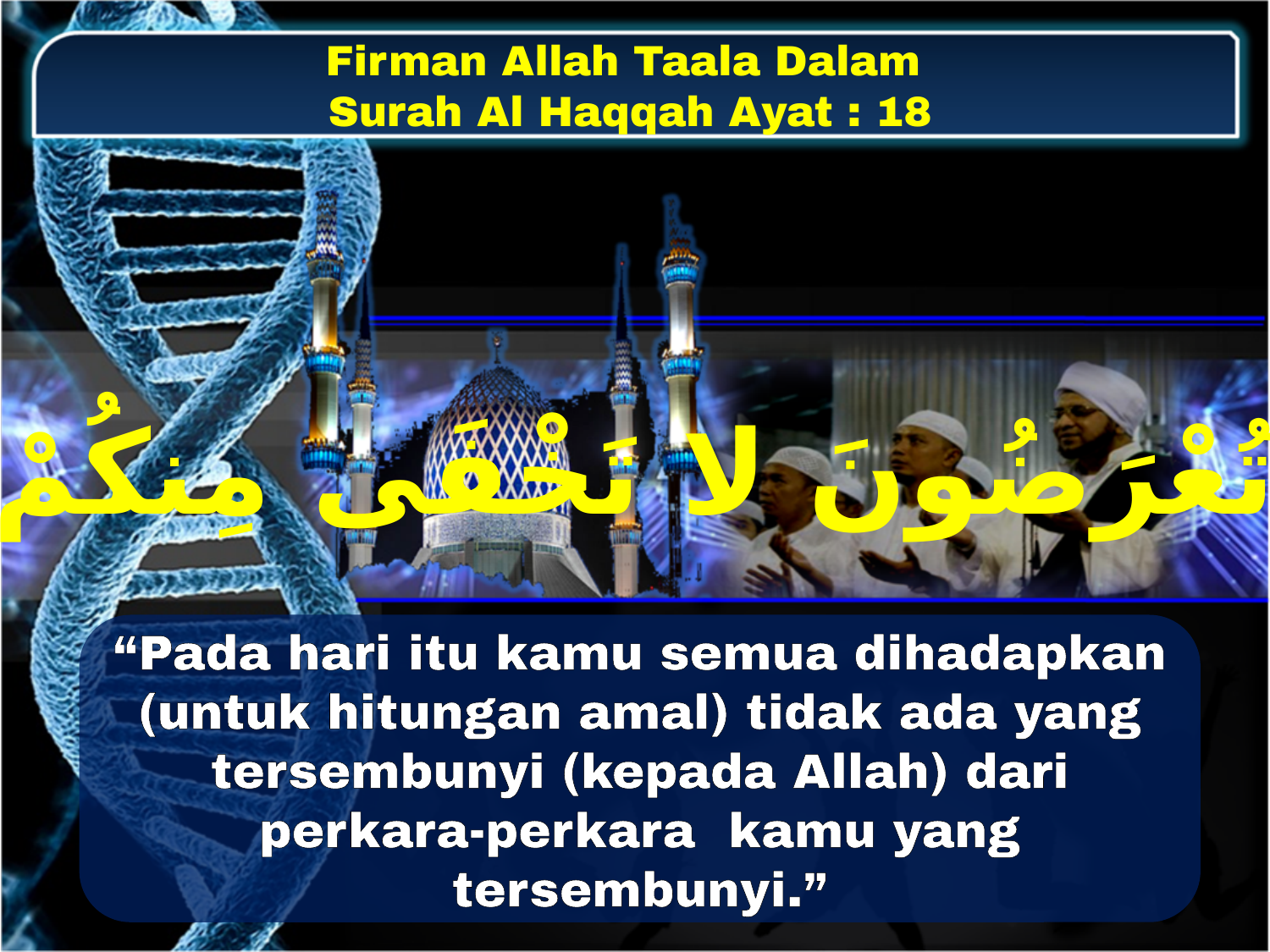

Firman Allah Taala Dalam
Surah Al Haqqah Ayat : 18
يَوْمَئِذٍ تُعْرَضُونَ لا تَخْفَى مِنكُمْ خَافِيَةٌ
“Pada hari itu kamu semua dihadapkan (untuk hitungan amal) tidak ada yang tersembunyi (kepada Allah) dari perkara-perkara  kamu yang tersembunyi.”